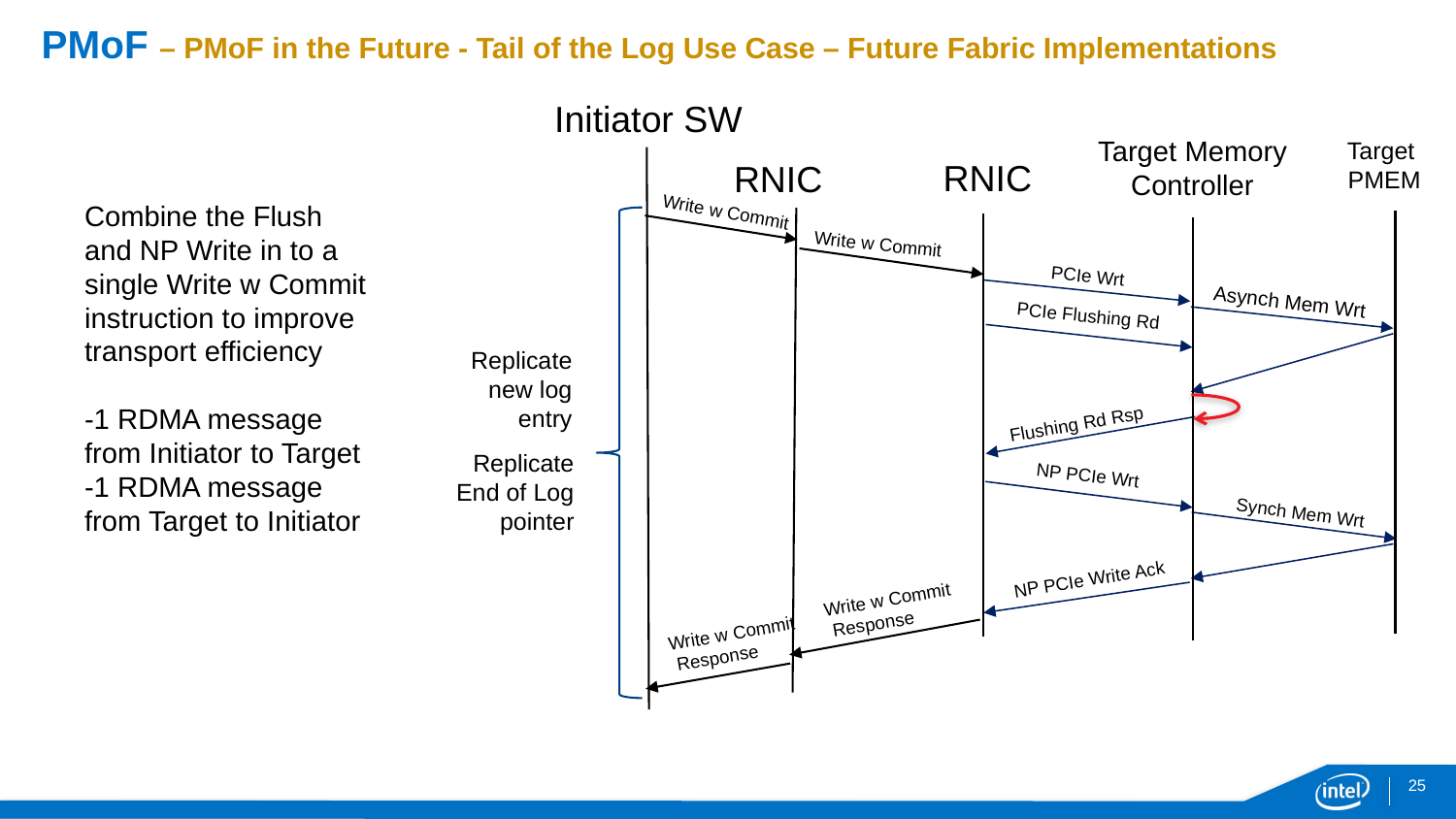

# PMoF – PMoF in the Future - Tail of the Log Use Case – Future Fabric Implementations
Initiator SW
Target Memory Controller
Target
PMEM
RNIC
RNIC
Combine the Flush and NP Write in to a single Write w Commit instruction to improve transport efficiency

-1 RDMA message from Initiator to Target
-1 RDMA message  from Target to Initiator

Write w Commit

Write w Commit
PCIe Wrt
Asynch Mem Wrt
PCIe Flushing Rd
Replicate new log entry

Flushing Rd Rsp
Replicate End of Log pointer
NP PCIe Wrt
Synch Mem Wrt
NP PCIe Write Ack
Write w Commit
 Response
Write w Commit
 Response
25